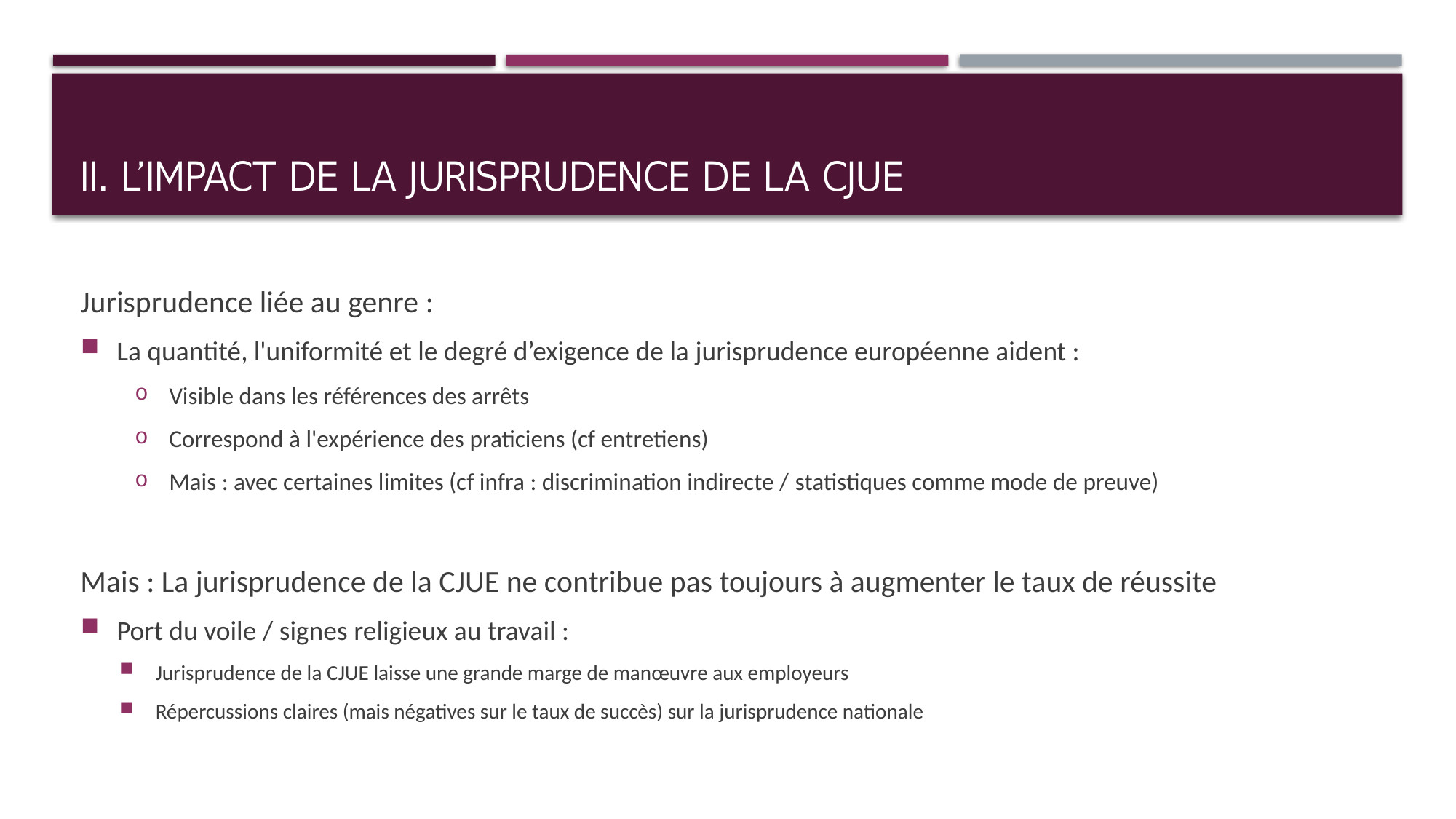

# II. L’impact de la jurisprudence de la CJUE
Jurisprudence liée au genre :
La quantité, l'uniformité et le degré d’exigence de la jurisprudence européenne aident :
Visible dans les références des arrêts
Correspond à l'expérience des praticiens (cf entretiens)
Mais : avec certaines limites (cf infra : discrimination indirecte / statistiques comme mode de preuve)

Mais : La jurisprudence de la CJUE ne contribue pas toujours à augmenter le taux de réussite
Port du voile / signes religieux au travail :
Jurisprudence de la CJUE laisse une grande marge de manœuvre aux employeurs
Répercussions claires (mais négatives sur le taux de succès) sur la jurisprudence nationale